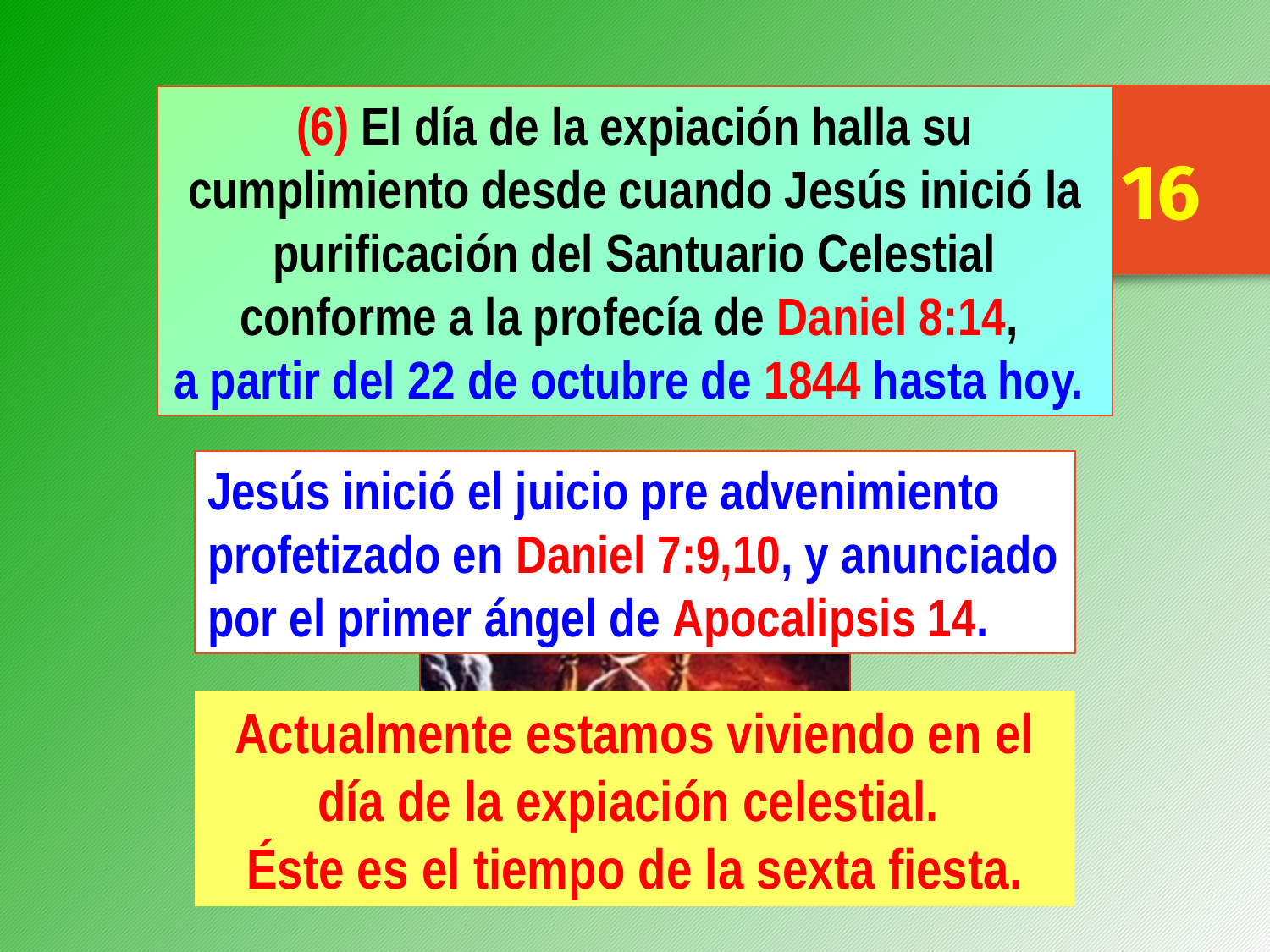

(6) El día de la expiación halla su cumplimiento desde cuando Jesús inició la purificación del Santuario Celestial conforme a la profecía de Daniel 8:14,
a partir del 22 de octubre de 1844 hasta hoy.

 16

Jesús inició el juicio pre advenimiento profetizado en Daniel 7:9,10, y anunciado por el primer ángel de Apocalipsis 14.

Actualmente estamos viviendo en el día de la expiación celestial.
Éste es el tiempo de la sexta fiesta.